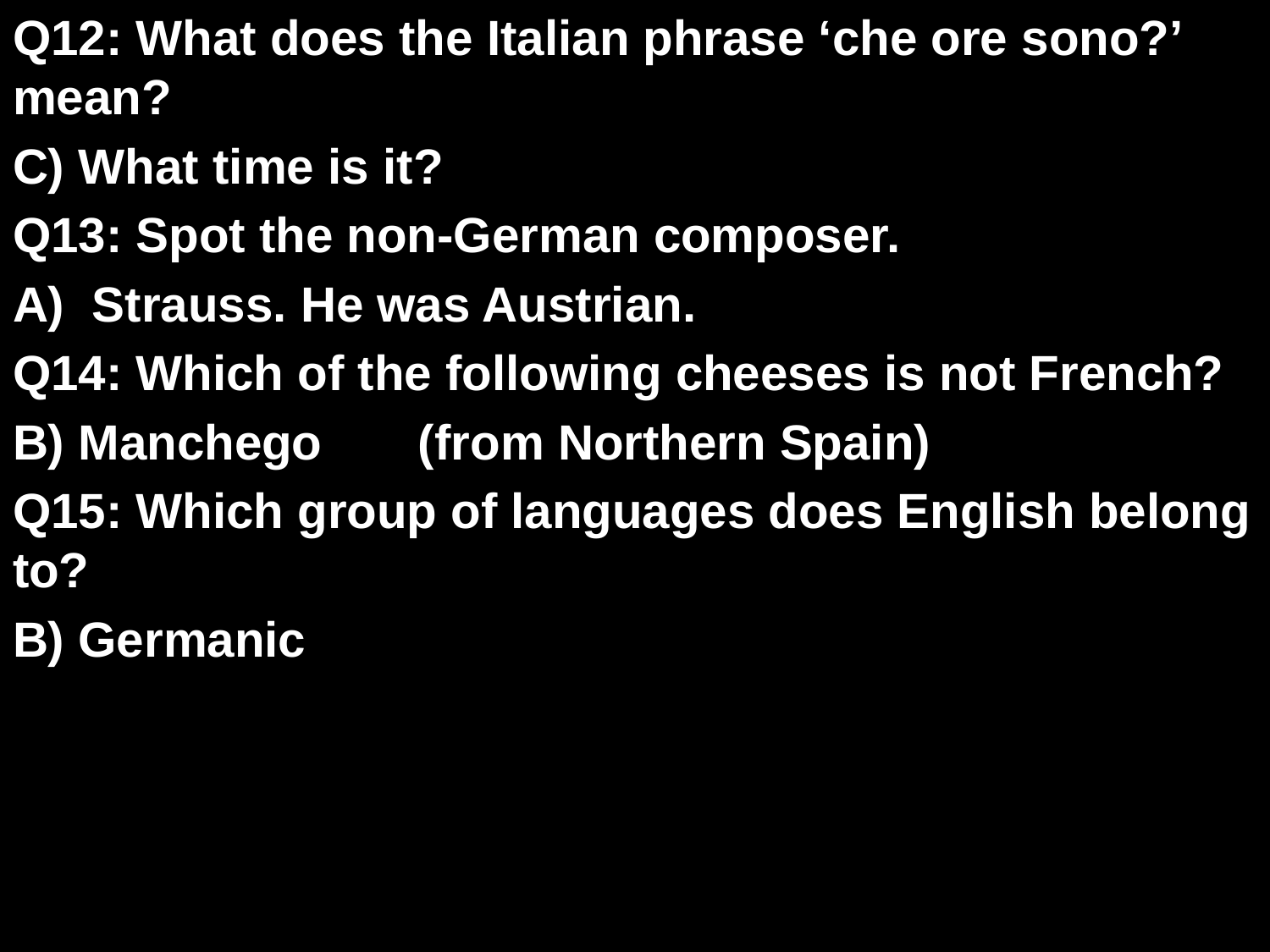

Q12: What does the Italian phrase ‘che ore sono?’ mean?
C) What time is it?
Q13: Spot the non-German composer.
A)  Strauss. He was Austrian.
Q14: Which of the following cheeses is not French?
B) Manchego       (from Northern Spain)
Q15: Which group of languages does English belong to?
B) Germanic